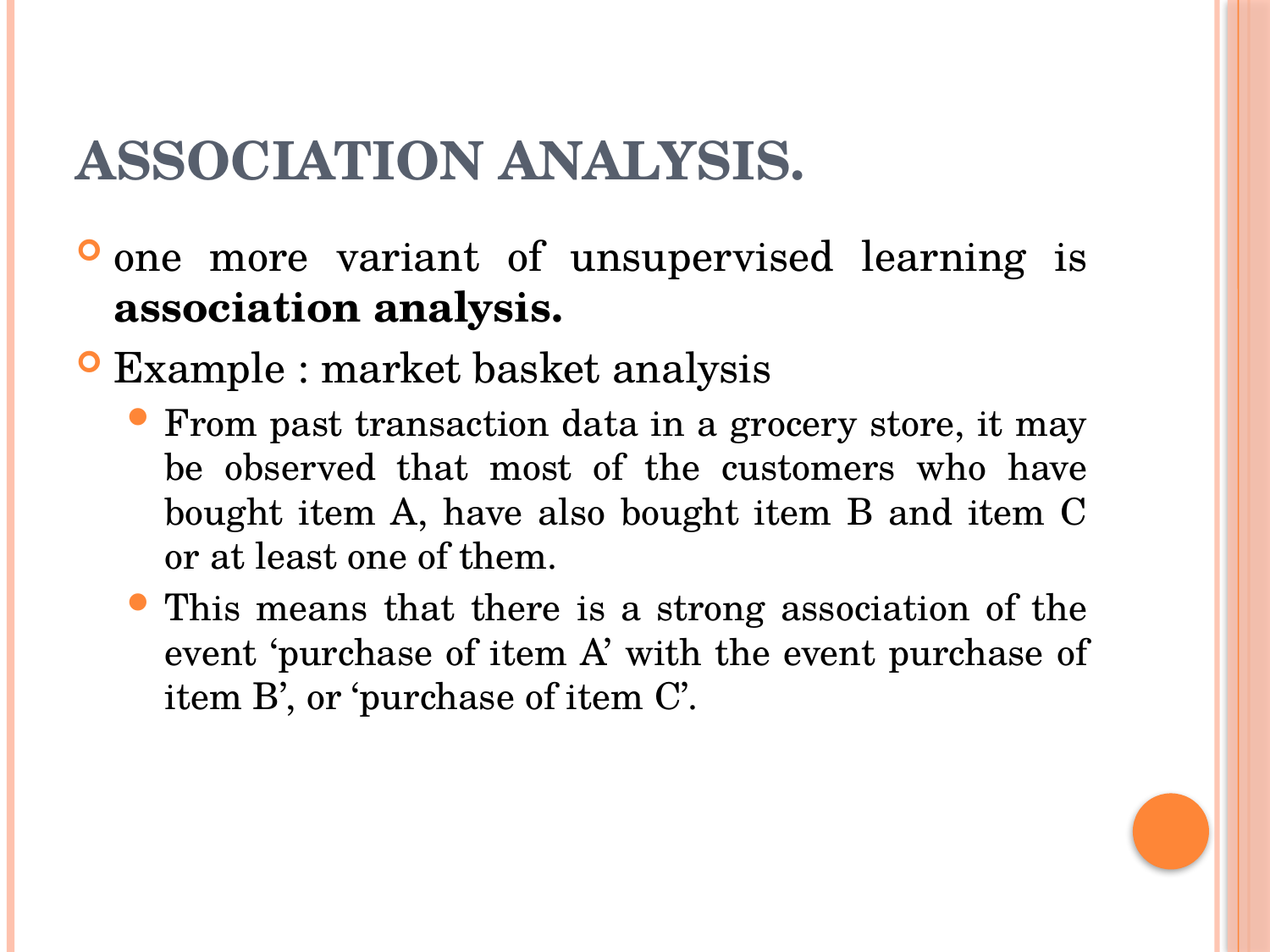

# association analysis.
one more variant of unsupervised learning is association analysis.
Example : market basket analysis
From past transaction data in a grocery store, it may be observed that most of the customers who have bought item A, have also bought item B and item C or at least one of them.
This means that there is a strong association of the event ‘purchase of item A’ with the event purchase of item B’, or ‘purchase of item C’.